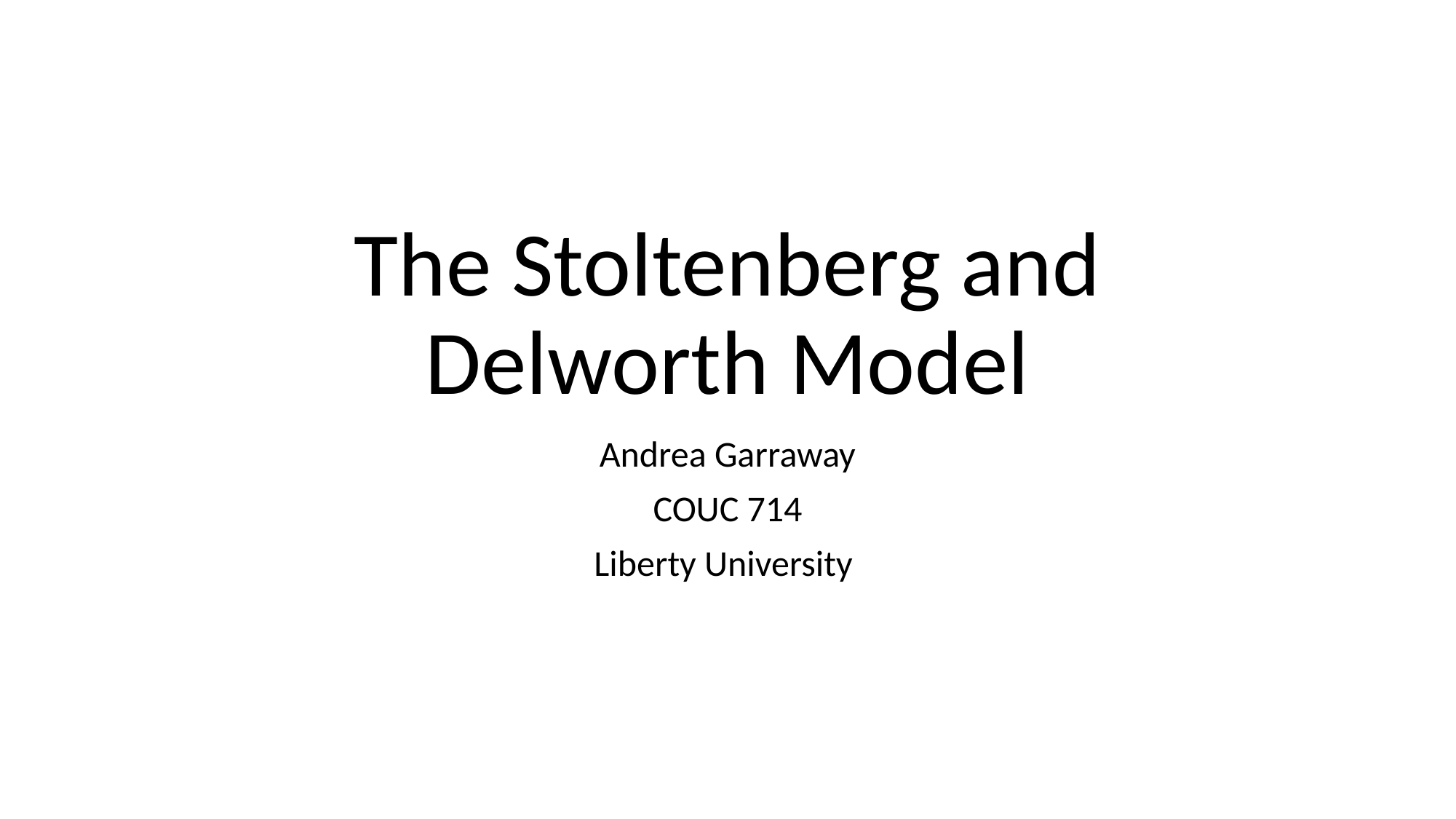

# The Stoltenberg and Delworth Model
Andrea Garraway
COUC 714
Liberty University